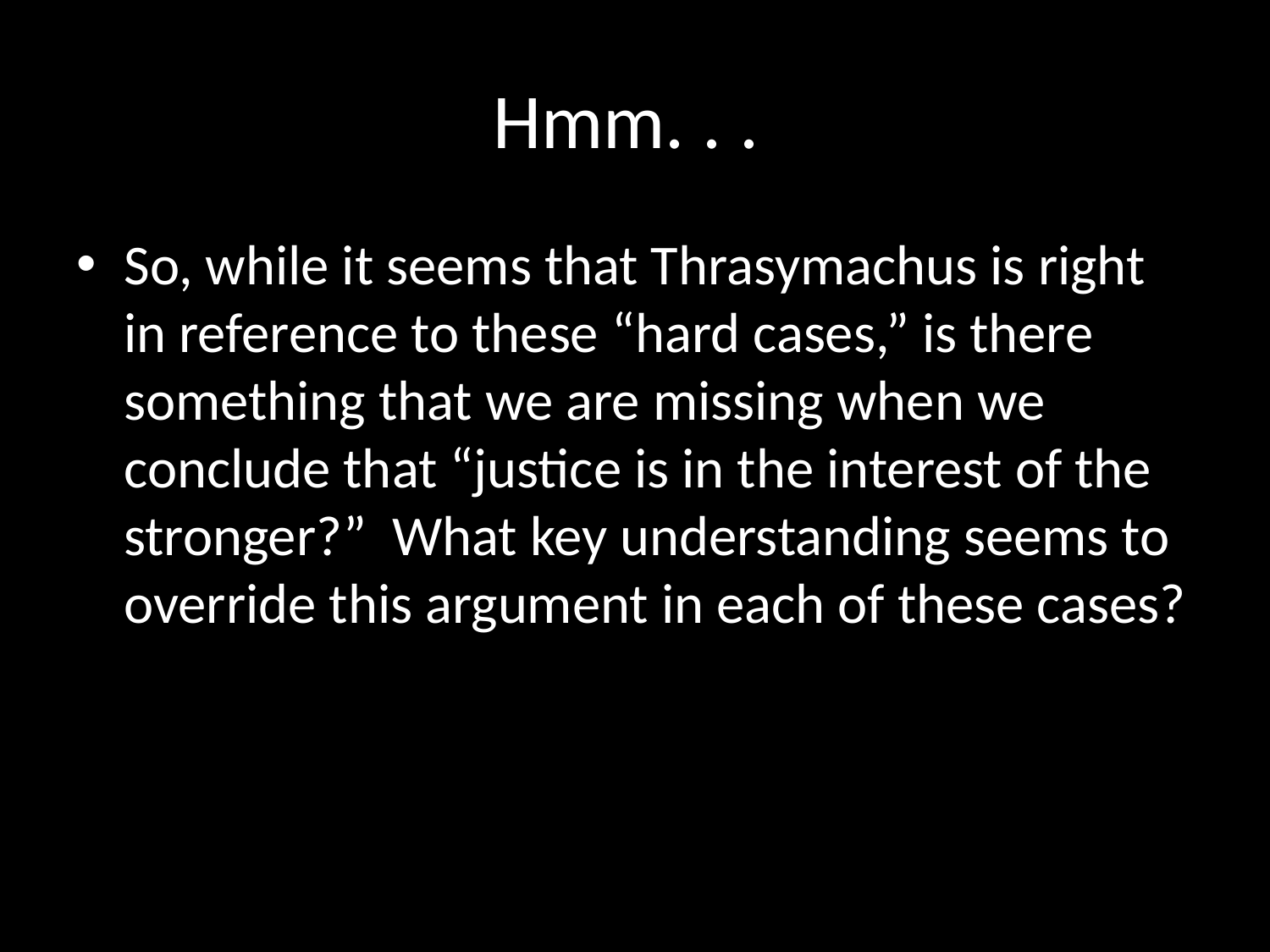

# Hmm. . .
So, while it seems that Thrasymachus is right in reference to these “hard cases,” is there something that we are missing when we conclude that “justice is in the interest of the stronger?”  What key understanding seems to override this argument in each of these cases?